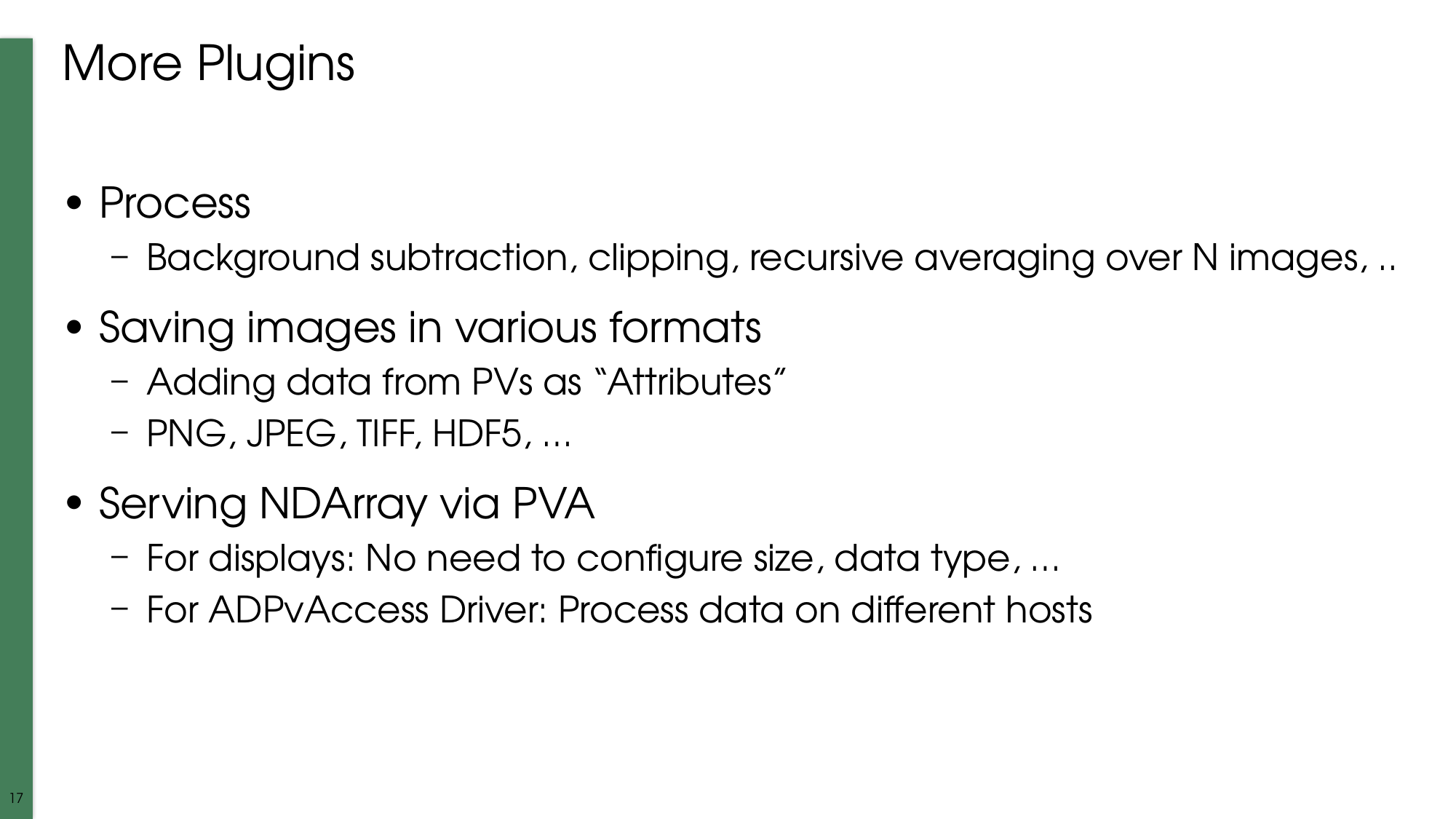

# More Plugins
Process
Background subtraction, clipping, recursive averaging over N images, ..
Saving images in various formats
Adding data from PVs as “Attributes”
PNG, JPEG, TIFF, HDF5, …
Serving NDArray via PVA
For displays: No need to configure size, data type, …
For ADPvAccess Driver: Process data on different hosts